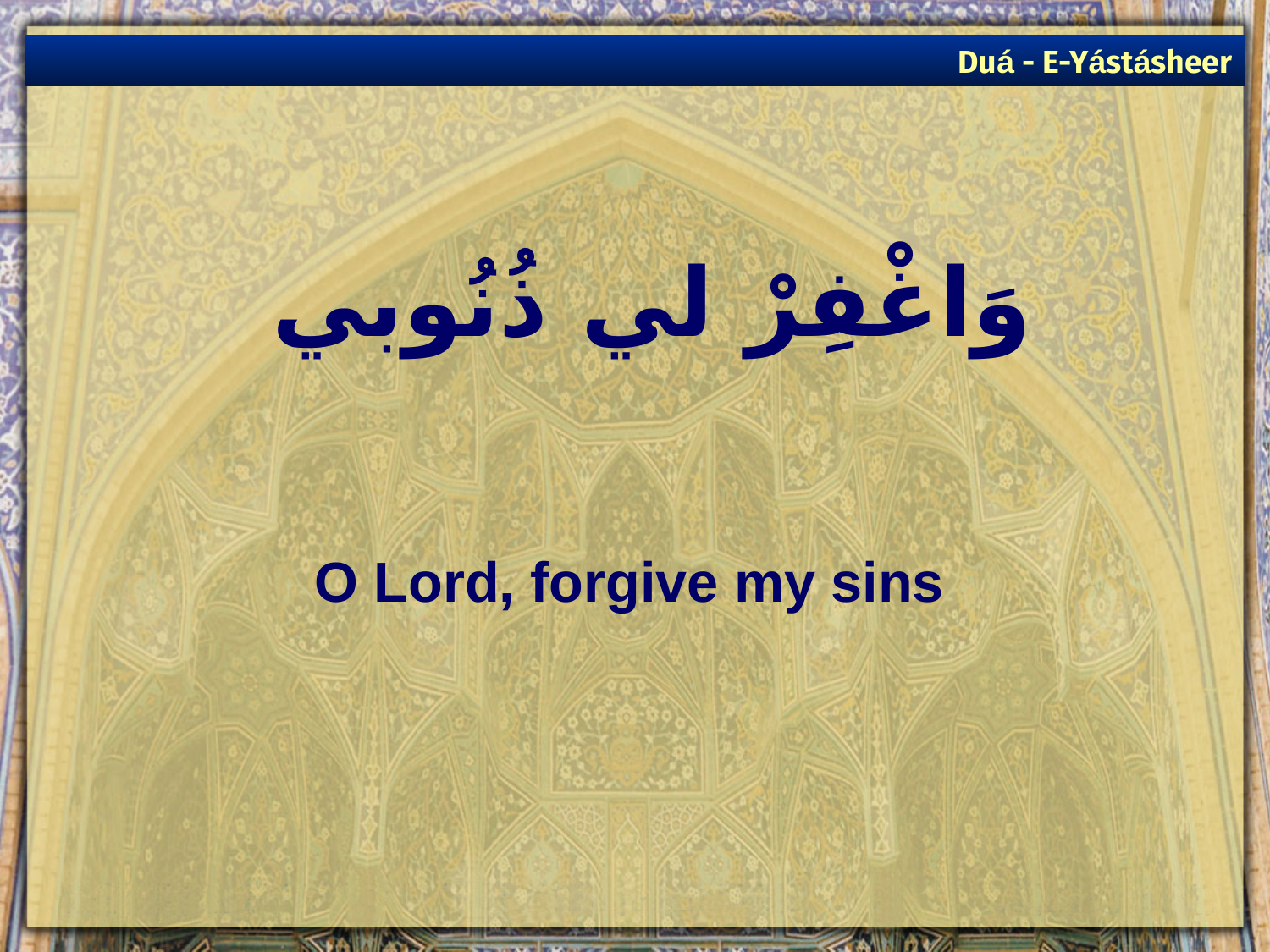

Duá - E-Yástásheer
# وَاغْفِرْ لي ذُنُوبي
O Lord, forgive my sins